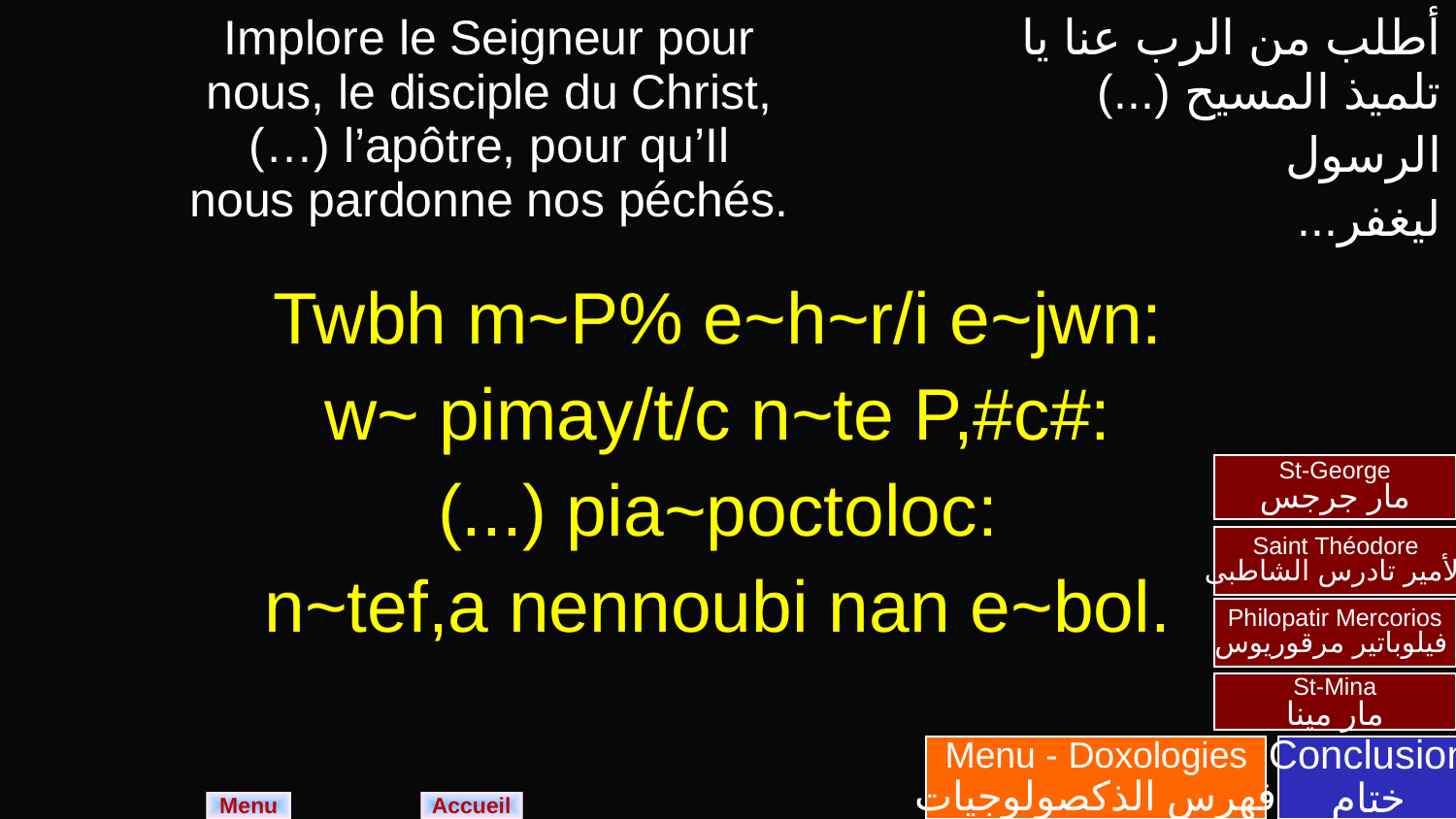

| Implore le Seigneur pour nous, le disciple du Christ, (…) l’apôtre, pour qu’Il nous pardonne nos péchés. | أطلب من الرب عنا يا تلميذ المسيح (...) الرسول ليغفر... |
| --- | --- |
| Twbh m~P% e~h~r/i e~jwn: w~ pimay/t/c n~te P,#c#: (...) pia~poctoloc: n~tef,a nennoubi nan e~bol. |  |
St-George
مار جرجس
Saint Théodore
الأمير تادرس الشاطبى
Philopatir Mercorios
 فيلوباتير مرقوريوس
St-Mina
مار مينا
Menu - Doxologies
فهرس الذكصولوجيات
Conclusion
ختام
Menu